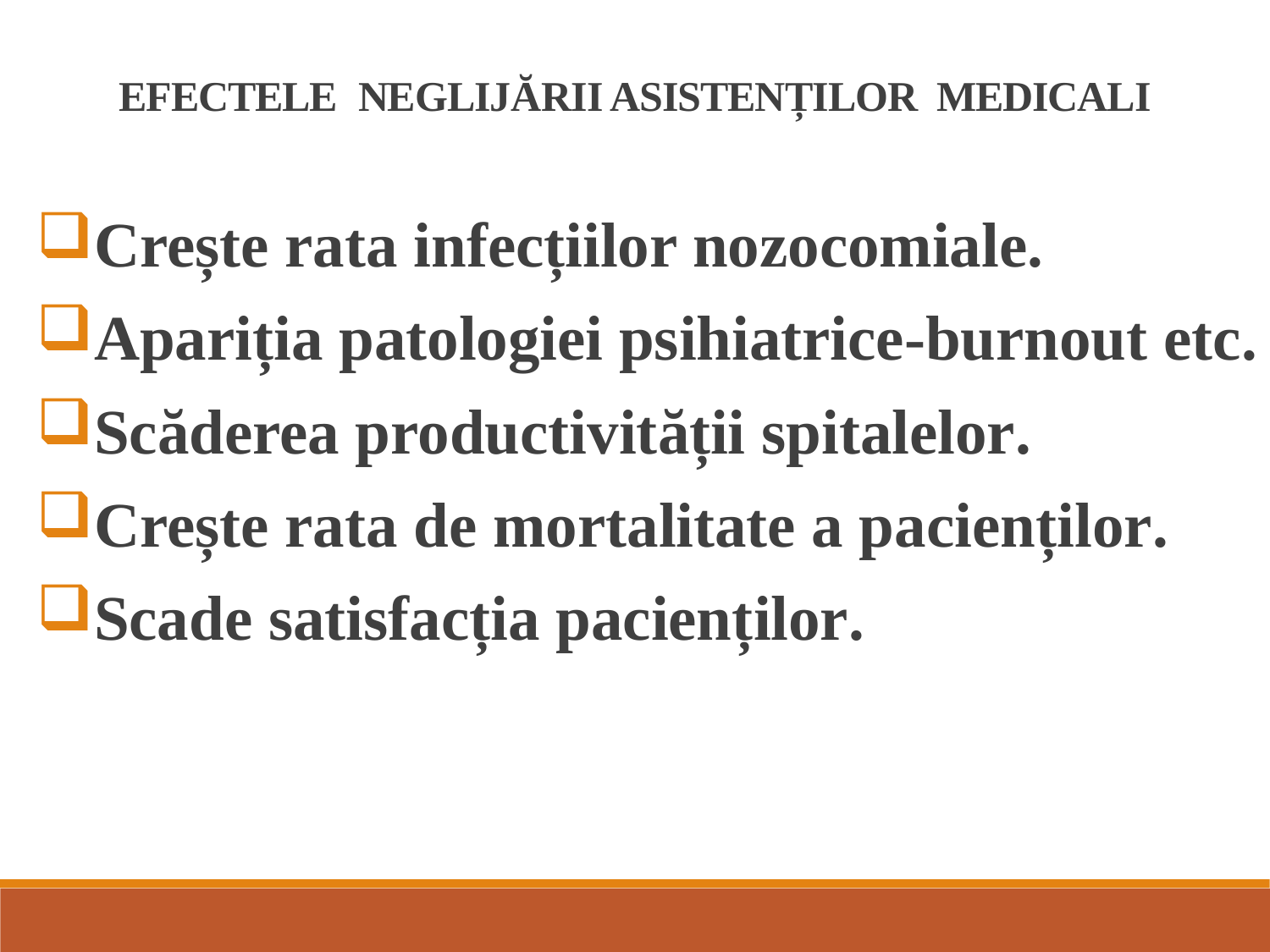

EFECTELE  NEGLIJĂRII ASISTENȚILOR  MEDICALI
Crește rata infecțiilor nozocomiale.
Apariția patologiei psihiatrice-burnout etc.
Scăderea productivității spitalelor.
Crește rata de mortalitate a pacienților.
Scade satisfacția pacienților.